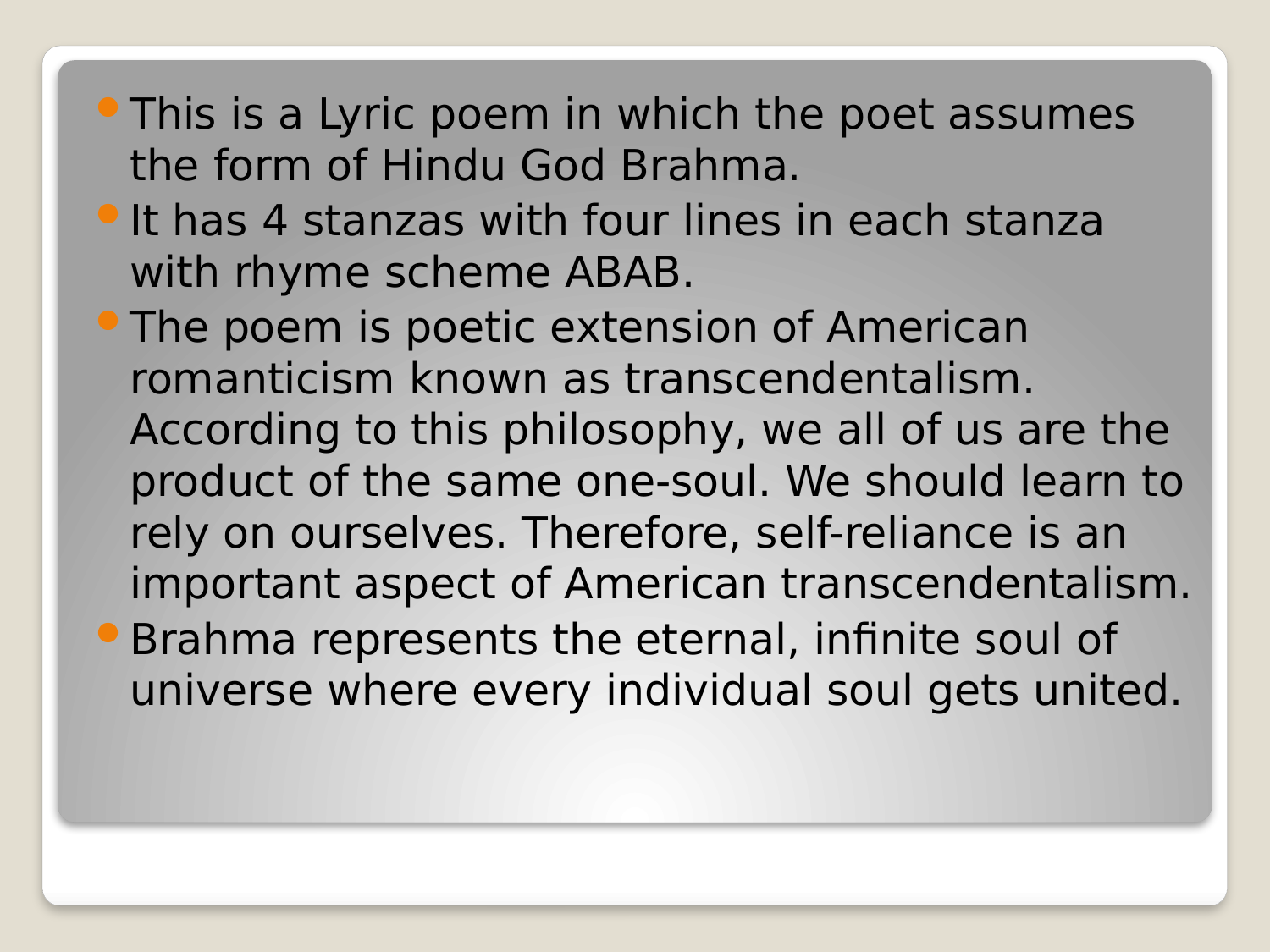

This is a Lyric poem in which the poet assumes the form of Hindu God Brahma.
It has 4 stanzas with four lines in each stanza with rhyme scheme ABAB.
The poem is poetic extension of American romanticism known as transcendentalism. According to this philosophy, we all of us are the product of the same one-soul. We should learn to rely on ourselves. Therefore, self-reliance is an important aspect of American transcendentalism.
Brahma represents the eternal, infinite soul of universe where every individual soul gets united.